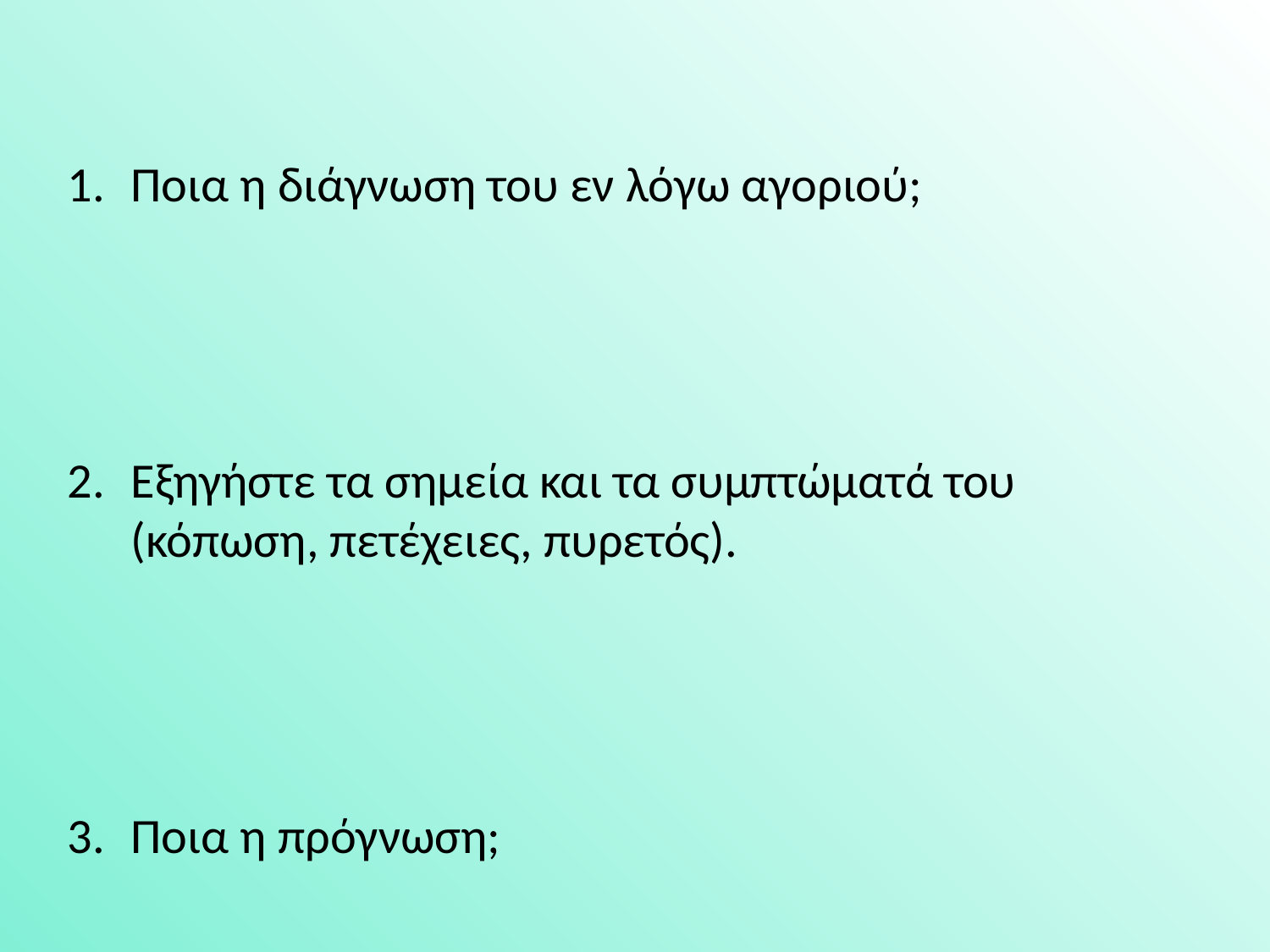

Ποια η διάγνωση του εν λόγω αγοριού;

Εξηγήστε τα σημεία και τα συμπτώματά του (κόπωση, πετέχειες, πυρετός).

Ποια η πρόγνωση;